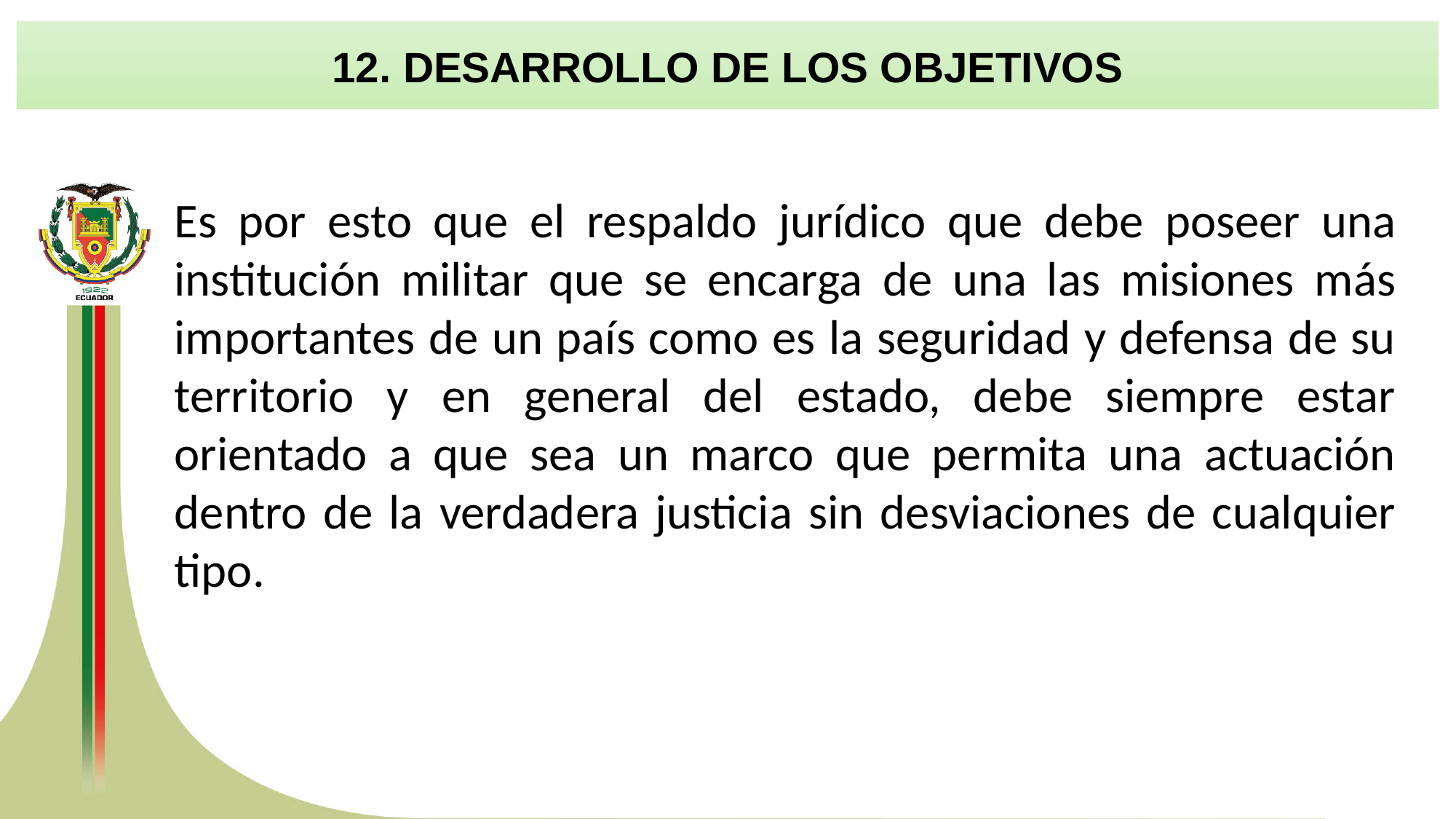

12. DESARROLLO DE LOS OBJETIVOS
Es por esto que el respaldo jurídico que debe poseer una institución militar que se encarga de una las misiones más importantes de un país como es la seguridad y defensa de su territorio y en general del estado, debe siempre estar orientado a que sea un marco que permita una actuación dentro de la verdadera justicia sin desviaciones de cualquier tipo.